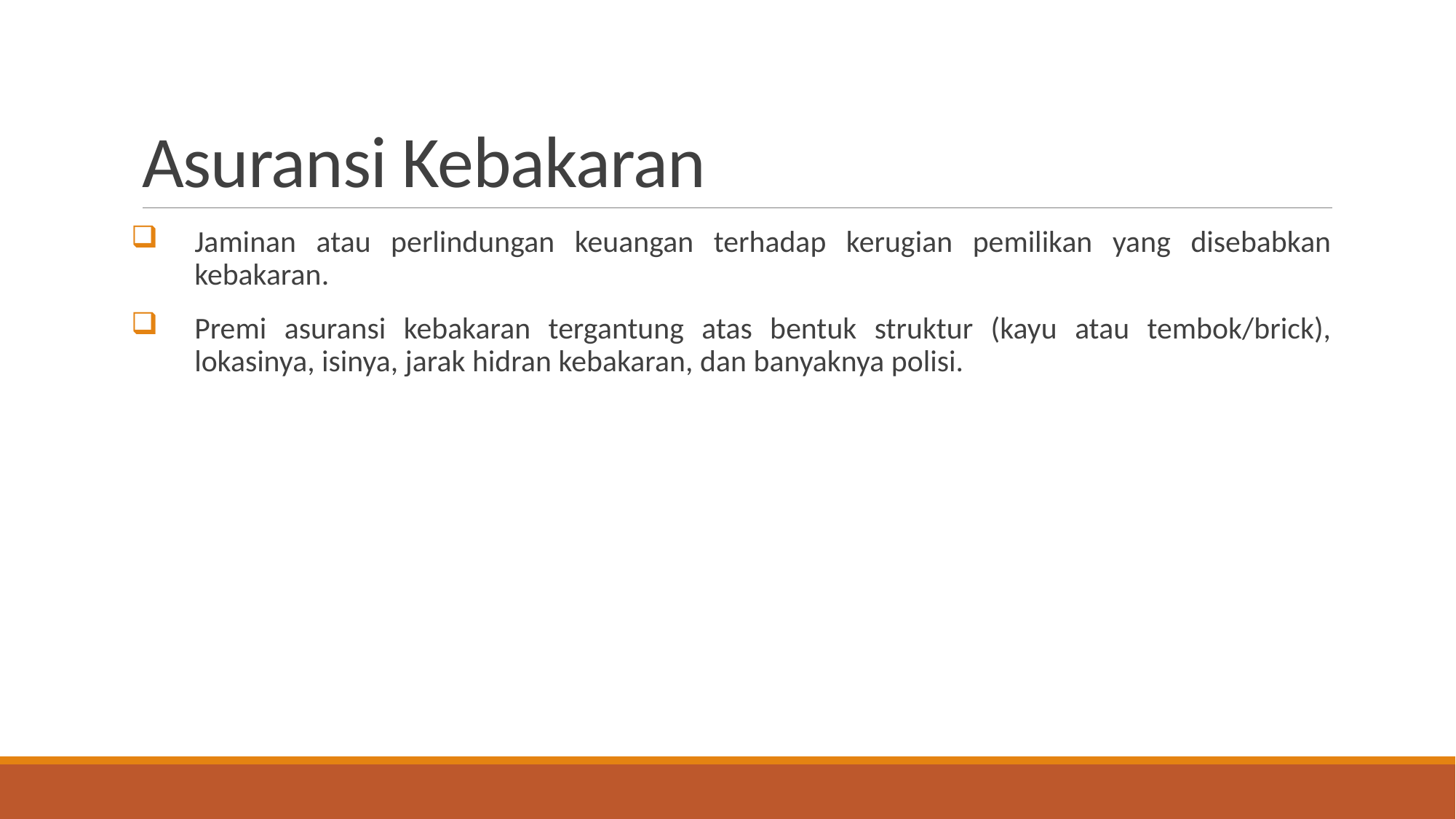

# Asuransi Kebakaran
Jaminan atau perlindungan keuangan terhadap kerugian pemilikan yang disebabkan kebakaran.
Premi asuransi kebakaran tergantung atas bentuk struktur (kayu atau tembok/brick), lokasinya, isinya, jarak hidran kebakaran, dan banyaknya polisi.